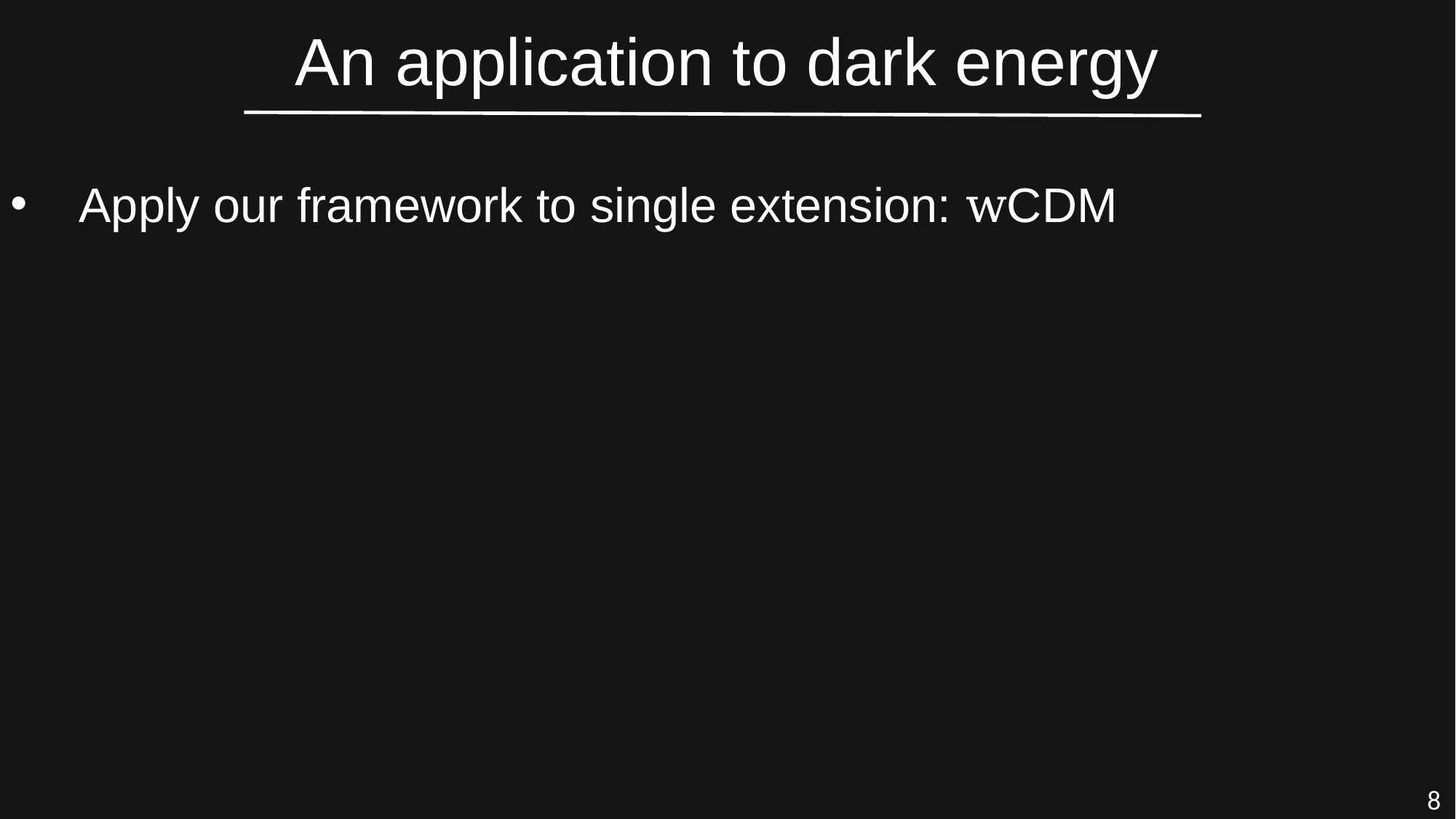

An application to dark energy
Apply our framework to single extension: wCDM

8